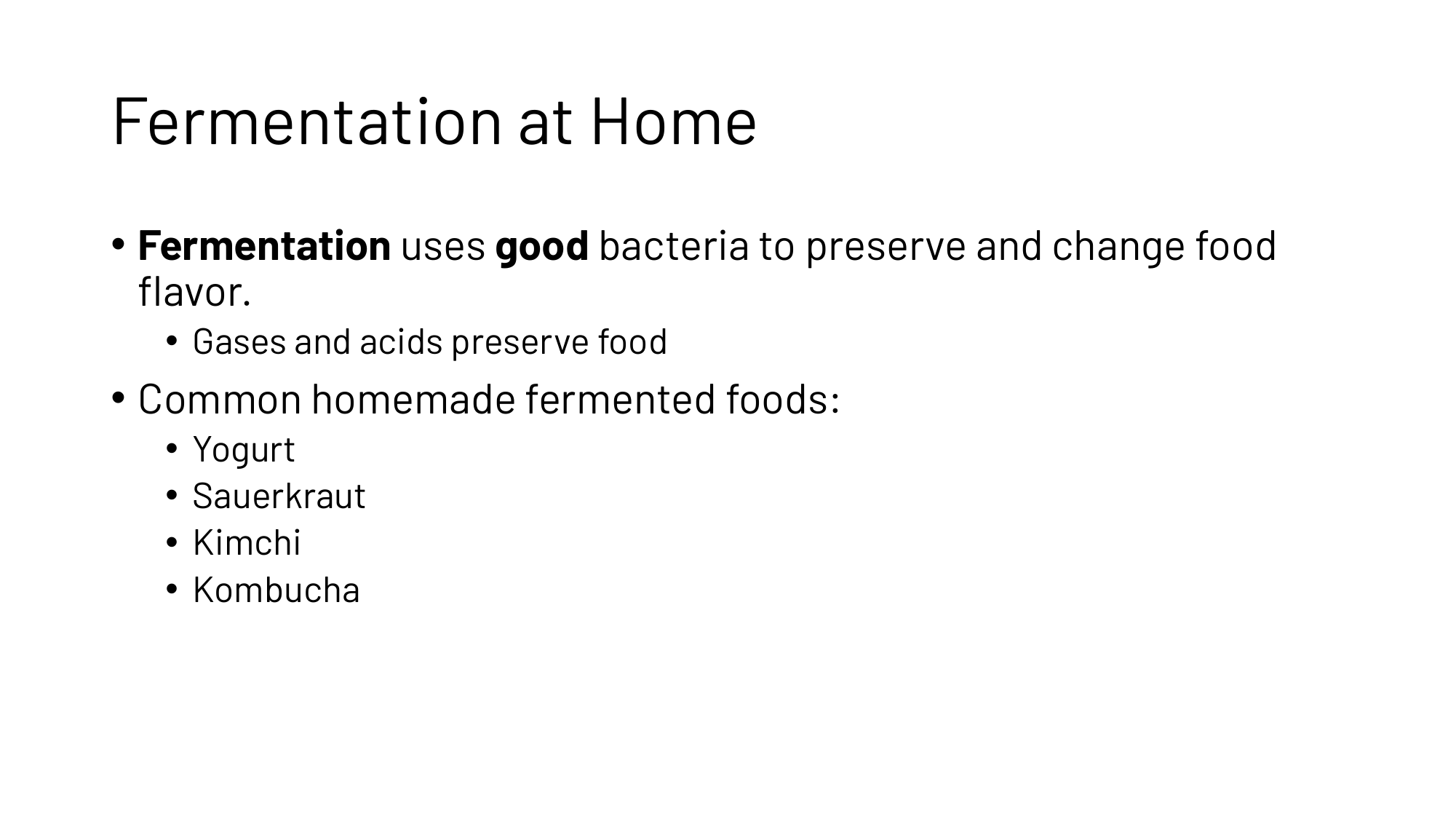

# Fermentation at Home
Fermentation uses good bacteria to preserve and change food flavor.
Gases and acids preserve food
Common homemade fermented foods:
Yogurt
Sauerkraut
Kimchi
Kombucha